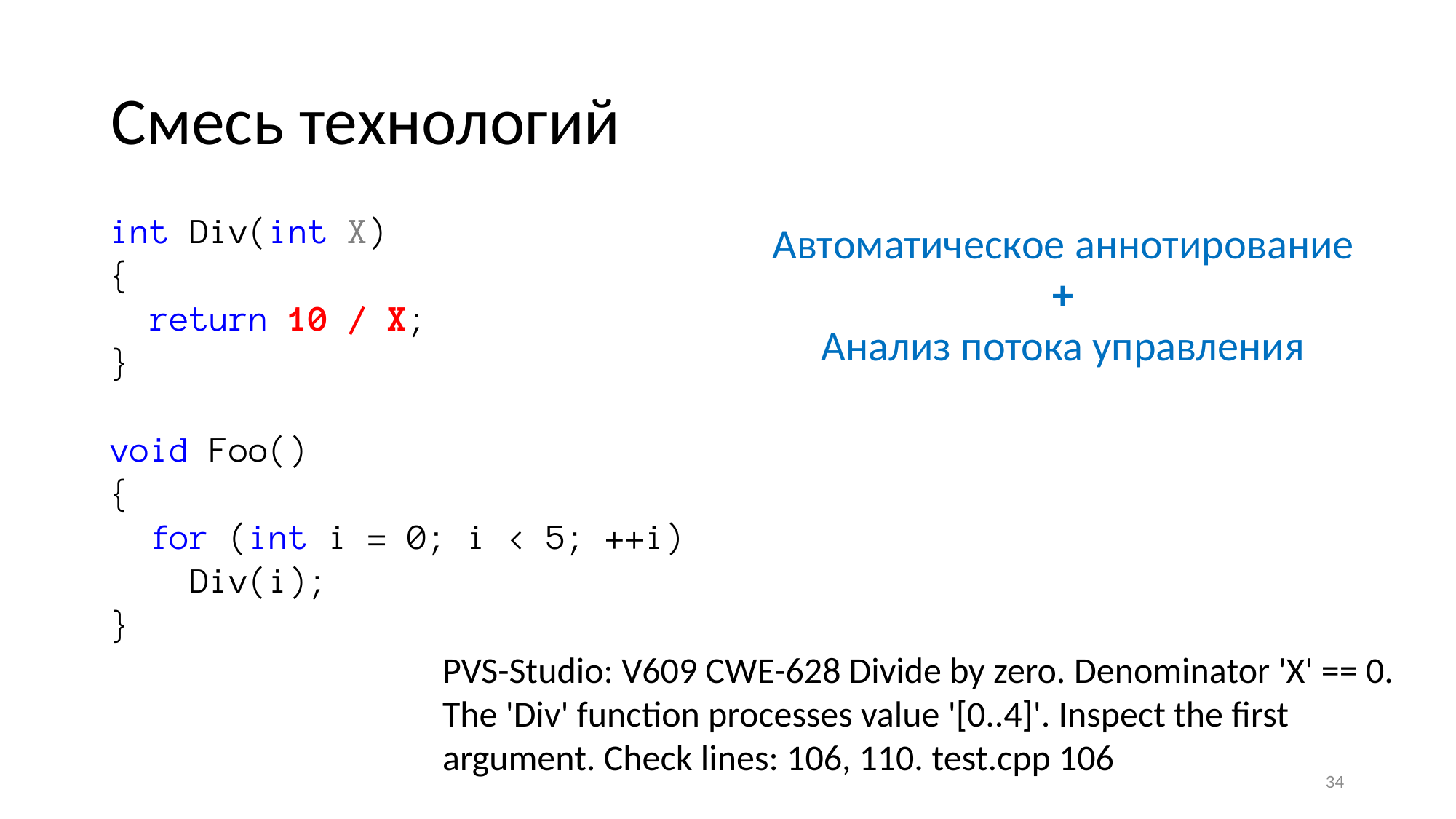

# Смесь технологий
int Div(int X)
{
  return 10 / X;
}

void Foo()
{
  for (int i = 0; i < 5; ++i)
    Div(i);
}
Автоматическое аннотирование
+
Анализ потока управления
PVS-Studio: V609 CWE-628 Divide by zero. Denominator 'X' == 0. The 'Div' function processes value '[0..4]'. Inspect the first argument. Check lines: 106, 110. test.cpp 106
34